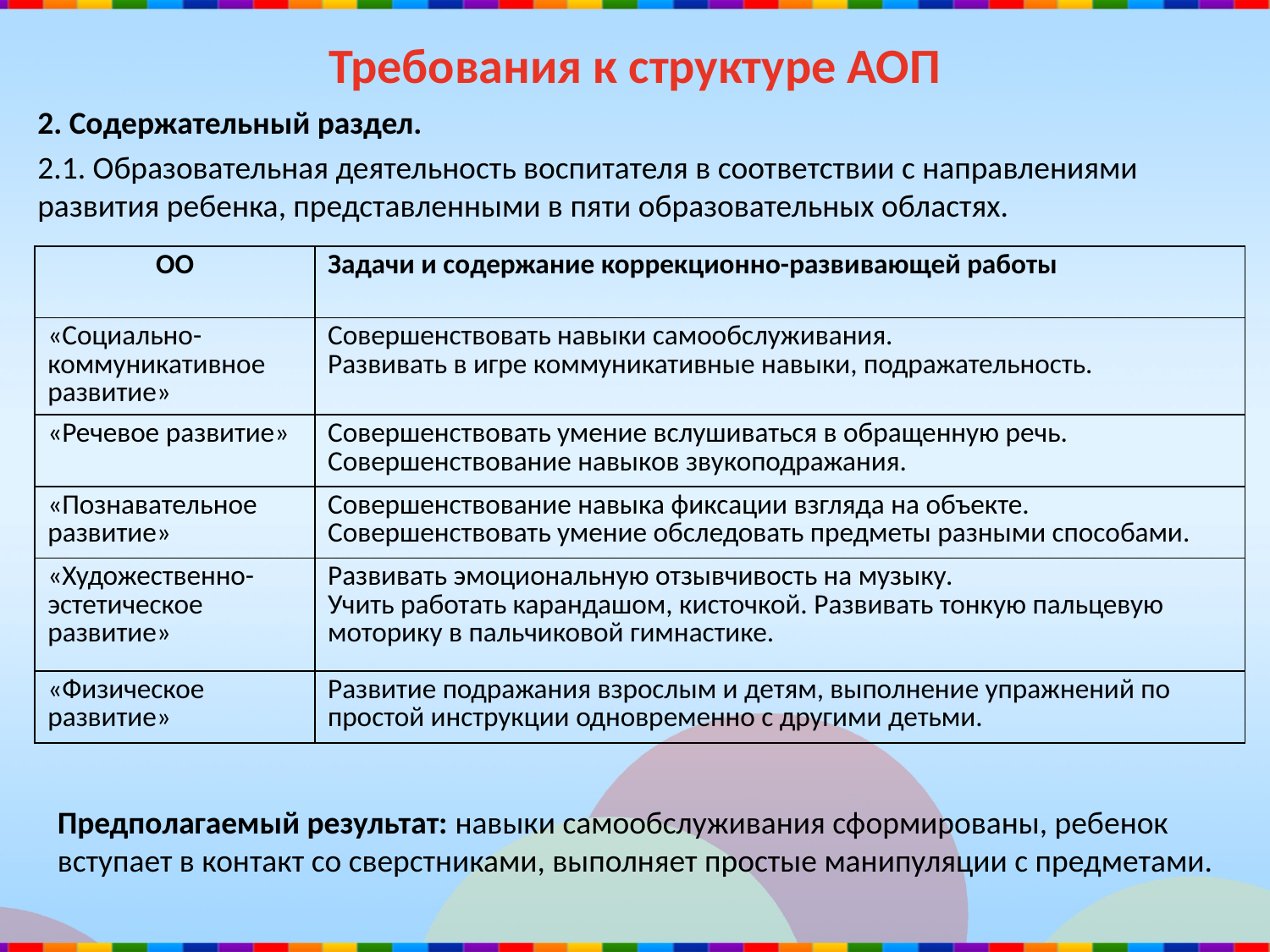

# Требования к структуре АОП

2. Содержательный раздел.
2.1. Образовательная деятельность воспитателя в соответствии с направлениями развития ребенка, представленными в пяти образовательных областях.

| ОО | Задачи и содержание коррекционно-развивающей работы |
| --- | --- |
| «Социально-коммуникативное развитие» | Совершенствовать навыки самообслуживания. Развивать в игре коммуникативные навыки, подражательность. |
| «Речевое развитие» | Совершенствовать умение вслушиваться в обращенную речь. Совершенствование навыков звукоподражания. |
| «Познавательное развитие» | Совершенствование навыка фиксации взгляда на объекте. Совершенствовать умение обследовать предметы разными способами. |
| «Художественно-эстетическое развитие» | Развивать эмоциональную отзывчивость на музыку. Учить работать карандашом, кисточкой. Развивать тонкую пальцевую моторику в пальчиковой гимнастике. |
| «Физическое развитие» | Развитие подражания взрослым и детям, выполнение упражнений по простой инструкции одновременно с другими детьми. |
Предполагаемый результат: навыки самообслуживания сформированы, ребенок
вступает в контакт со сверстниками, выполняет простые манипуляции с предметами.